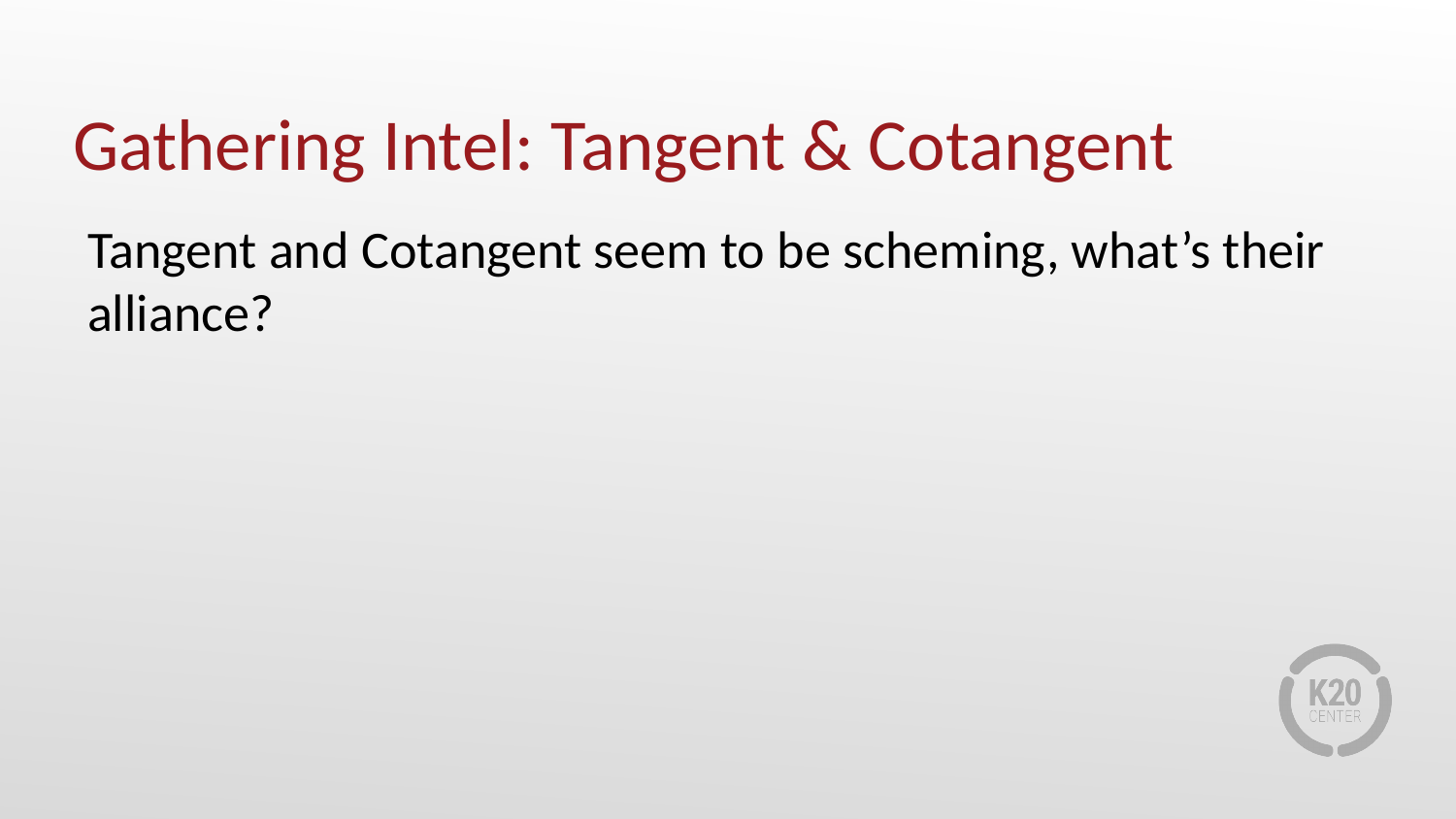

# Gathering Intel: Tangent & Cotangent
Tangent and Cotangent seem to be scheming, what’s their alliance?